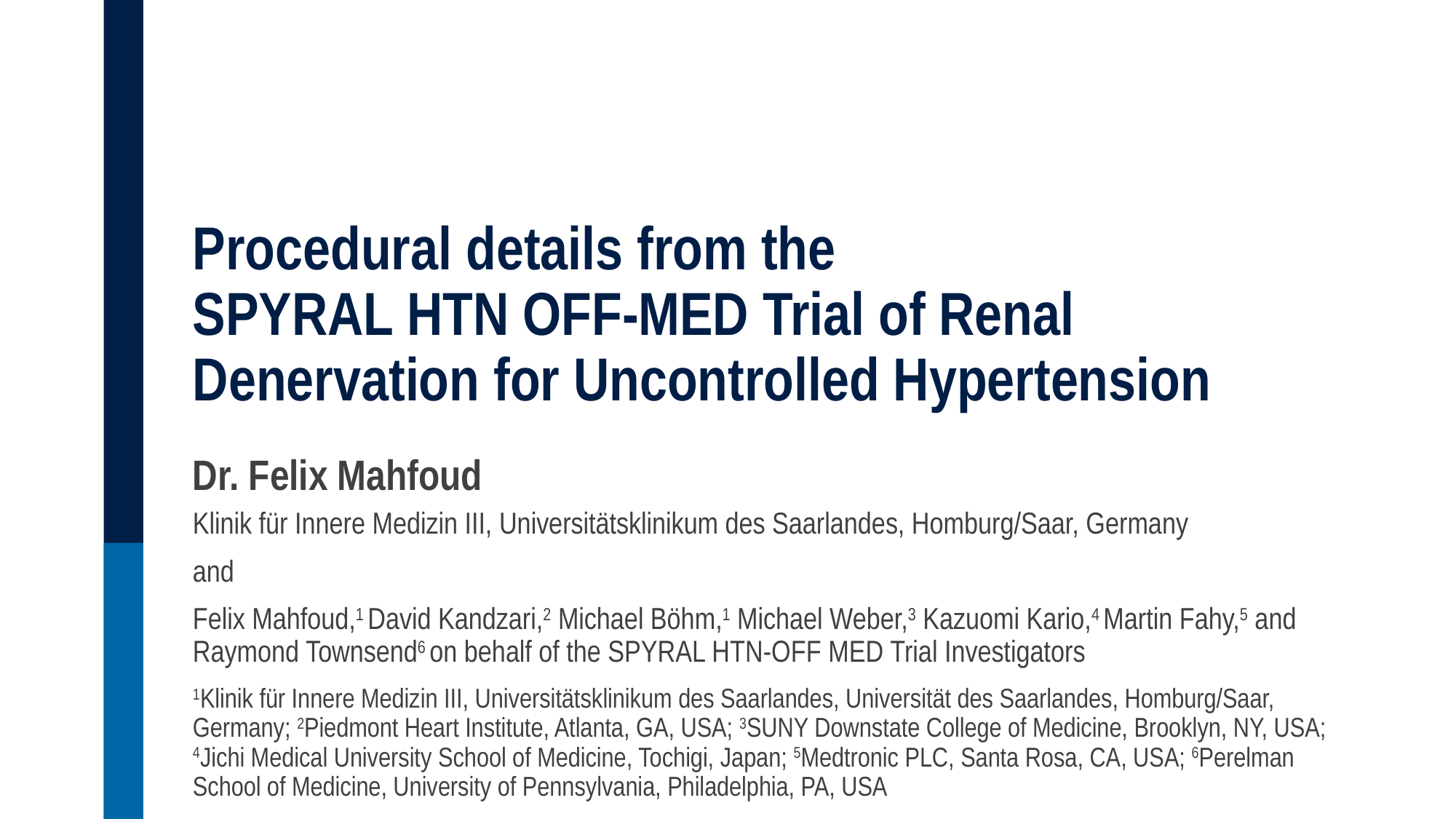

# Procedural details from the SPYRAL HTN OFF-MED Trial of Renal Denervation for Uncontrolled Hypertension
Dr. Felix Mahfoud
Klinik für Innere Medizin III, Universitätsklinikum des Saarlandes, Homburg/Saar, Germany
and
Felix Mahfoud,1 David Kandzari,2 Michael Böhm,1 Michael Weber,3 Kazuomi Kario,4 Martin Fahy,5 and Raymond Townsend6 on behalf of the SPYRAL HTN-OFF MED Trial Investigators
1Klinik für Innere Medizin III, Universitätsklinikum des Saarlandes, Universität des Saarlandes, Homburg/Saar, Germany; 2Piedmont Heart Institute, Atlanta, GA, USA; 3SUNY Downstate College of Medicine, Brooklyn, NY, USA; 4Jichi Medical University School of Medicine, Tochigi, Japan; 5Medtronic PLC, Santa Rosa, CA, USA; 6Perelman School of Medicine, University of Pennsylvania, Philadelphia, PA, USA